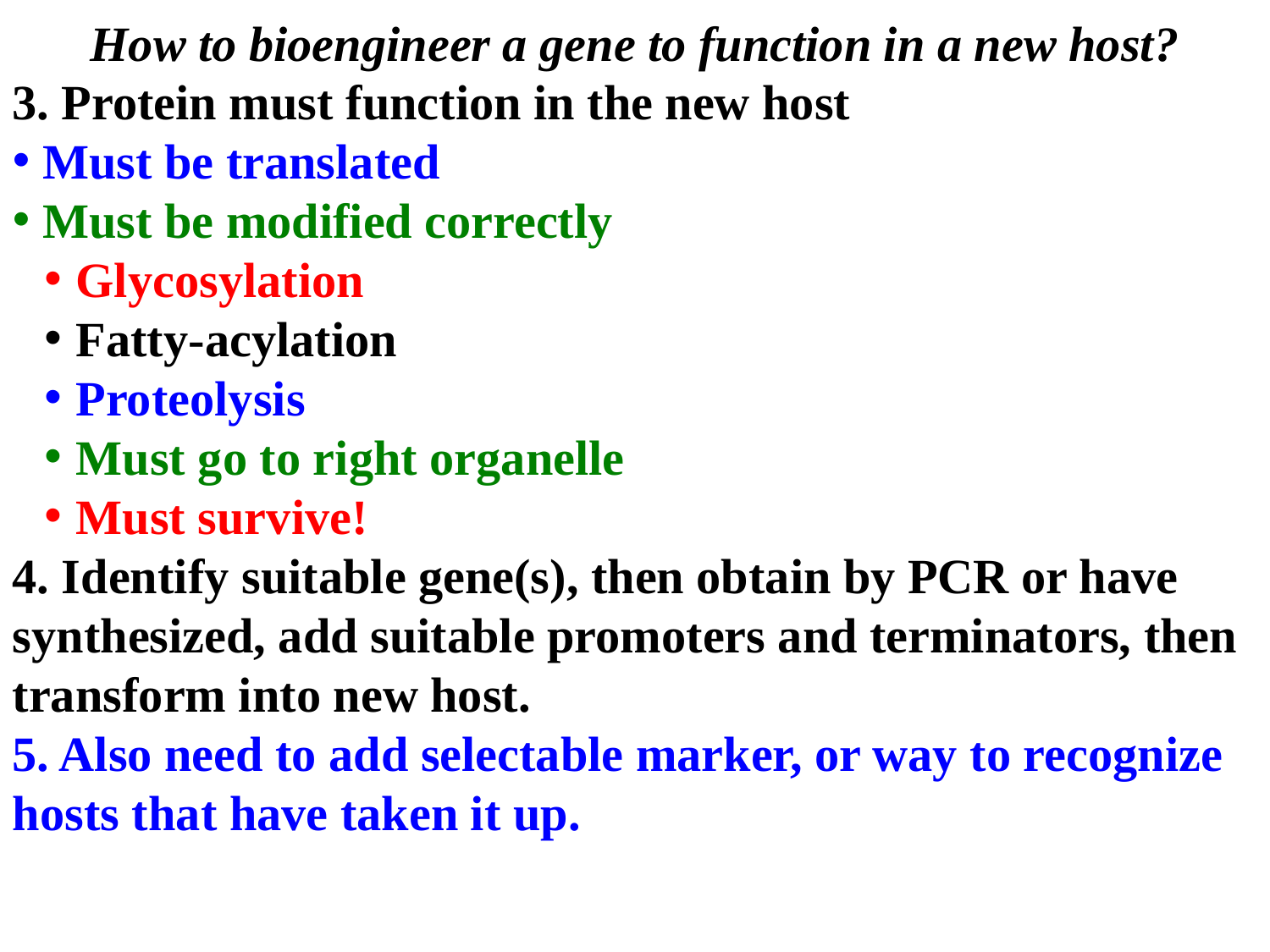

How to bioengineer a gene to function in a new host?
3. Protein must function in the new host
Must be translated
Must be modified correctly
Glycosylation
Fatty-acylation
Proteolysis
Must go to right organelle
Must survive!
4. Identify suitable gene(s), then obtain by PCR or have synthesized, add suitable promoters and terminators, then transform into new host.
5. Also need to add selectable marker, or way to recognize hosts that have taken it up.